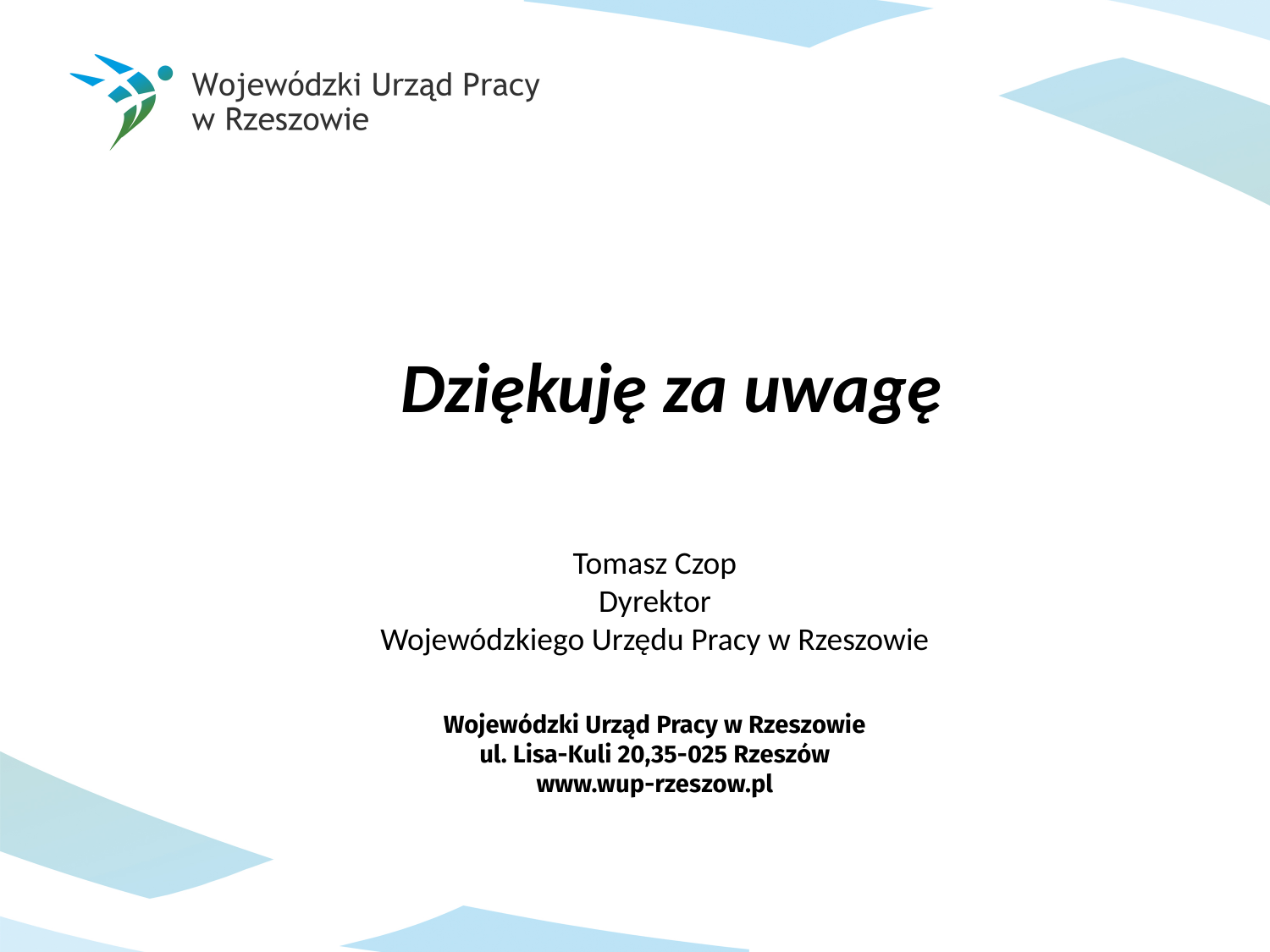

Dziękuję za uwagę
Tomasz Czop
Dyrektor
Wojewódzkiego Urzędu Pracy w Rzeszowie

Wojewódzki Urząd Pracy w Rzeszowie
ul. Lisa-Kuli 20,35-025 Rzeszów
www.wup-rzeszow.pl